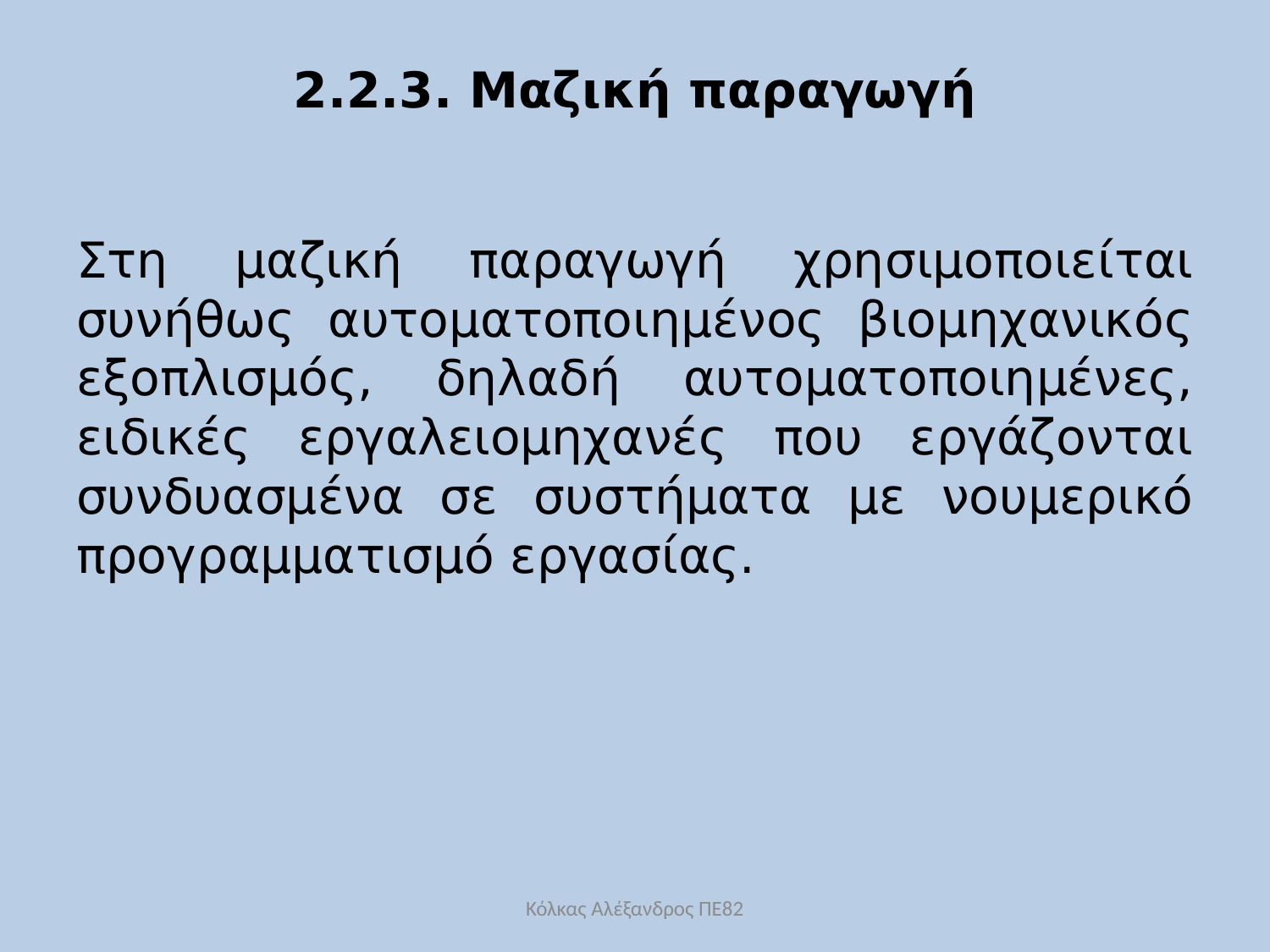

# 2.2.3. Μαζική παραγωγή
Στη μαζική παραγωγή χρησιμοποιείται συνήθως αυτοματοποιημένος βιομηχανικός εξοπλισμός, δηλαδή αυτοματοποιημένες, ειδικές εργαλειομηχανές που εργάζονται συνδυασμένα σε συστήματα με νουμερικό προγραμματισμό εργασίας.
Κόλκας Αλέξανδρος ΠΕ82